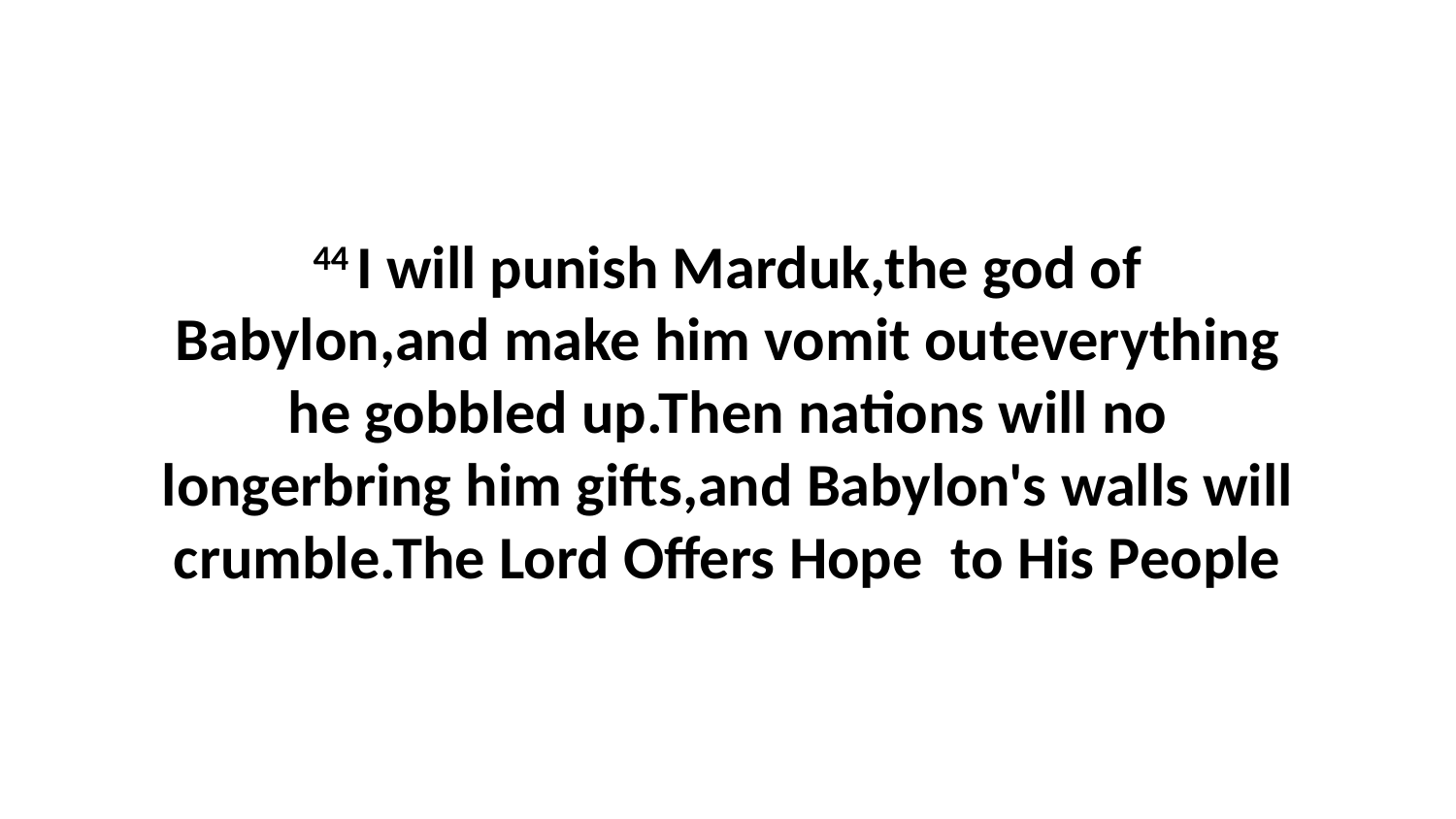

44 I will punish Marduk,the god of Babylon,and make him vomit outeverything he gobbled up.Then nations will no longerbring him gifts,and Babylon's walls will crumble.The Lord Offers Hope  to His People